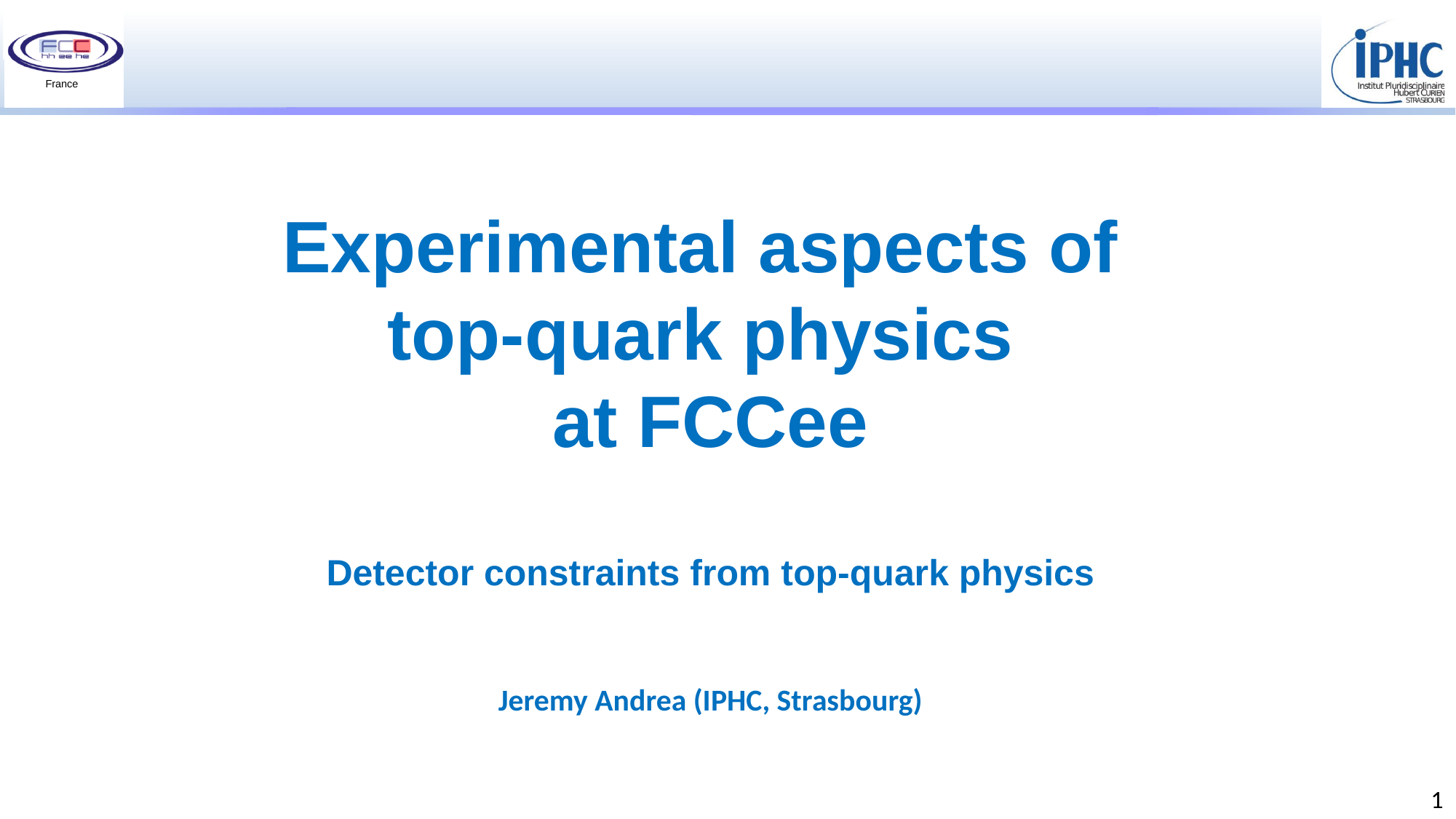

Experimental aspects of  top-quark physics
at FCCee

Detector constraints from top-quark physics

Jeremy Andrea (IPHC, Strasbourg)

1